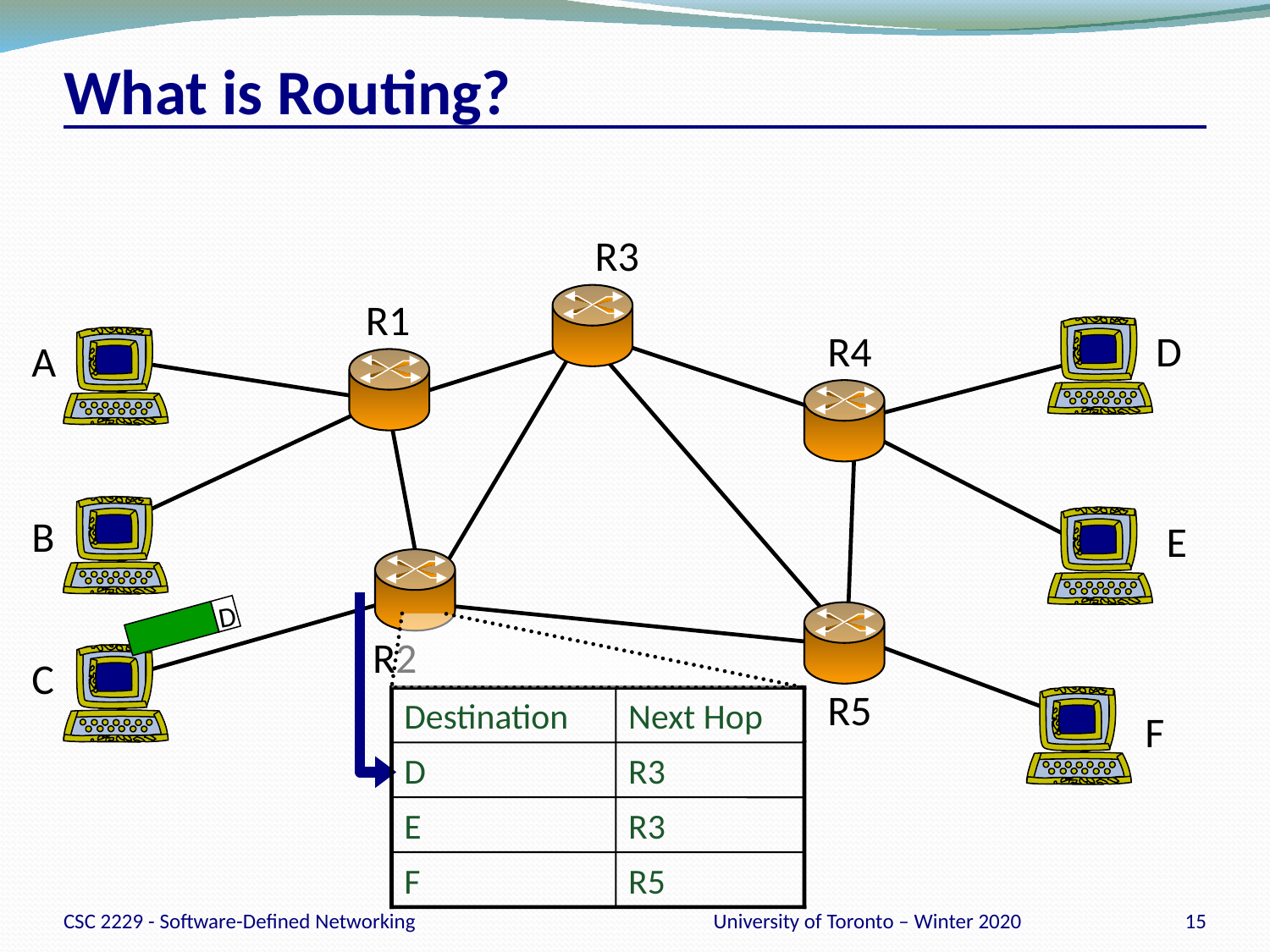

# What is Routing?
R3

R1

R4
D

A

B

E

R2

C
R5

F

D

Destination

Next Hop

D

R3

E

R3
F

R5

CSC 2229 - Software-Defined Networking
University of Toronto – Winter 2020
15